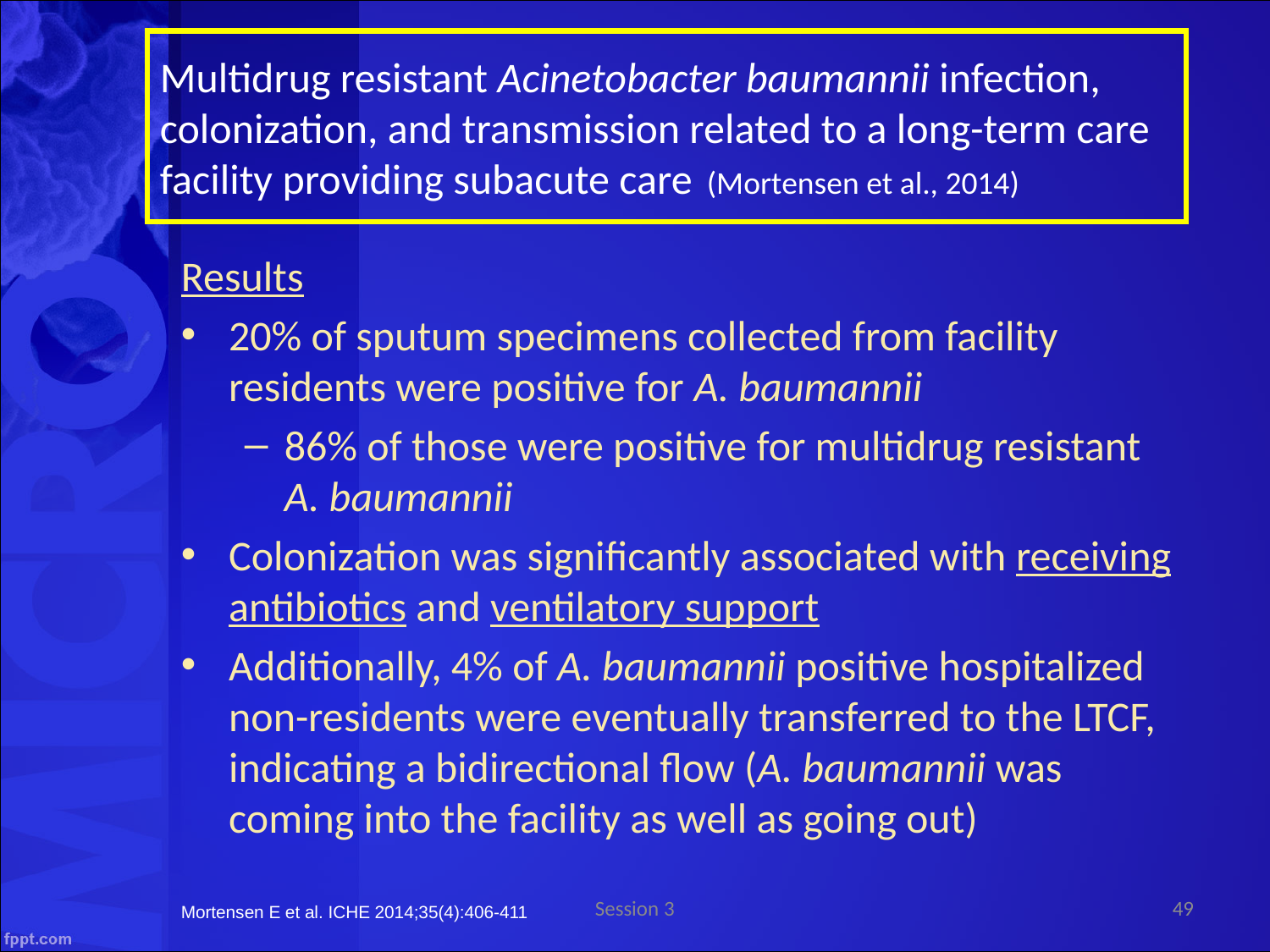

Multidrug resistant Acinetobacter baumannii infection, colonization, and transmission related to a long-term care facility providing subacute care  (Mortensen et al., 2014)
Results
20% of sputum specimens collected from facility residents were positive for A. baumannii
86% of those were positive for multidrug resistant A. baumannii
Colonization was significantly associated with receiving antibiotics and ventilatory support
Additionally, 4% of A. baumannii positive hospitalized non-residents were eventually transferred to the LTCF, indicating a bidirectional flow (A. baumannii was coming into the facility as well as going out)
Session 3
49
Mortensen E et al. ICHE 2014;35(4):406-411